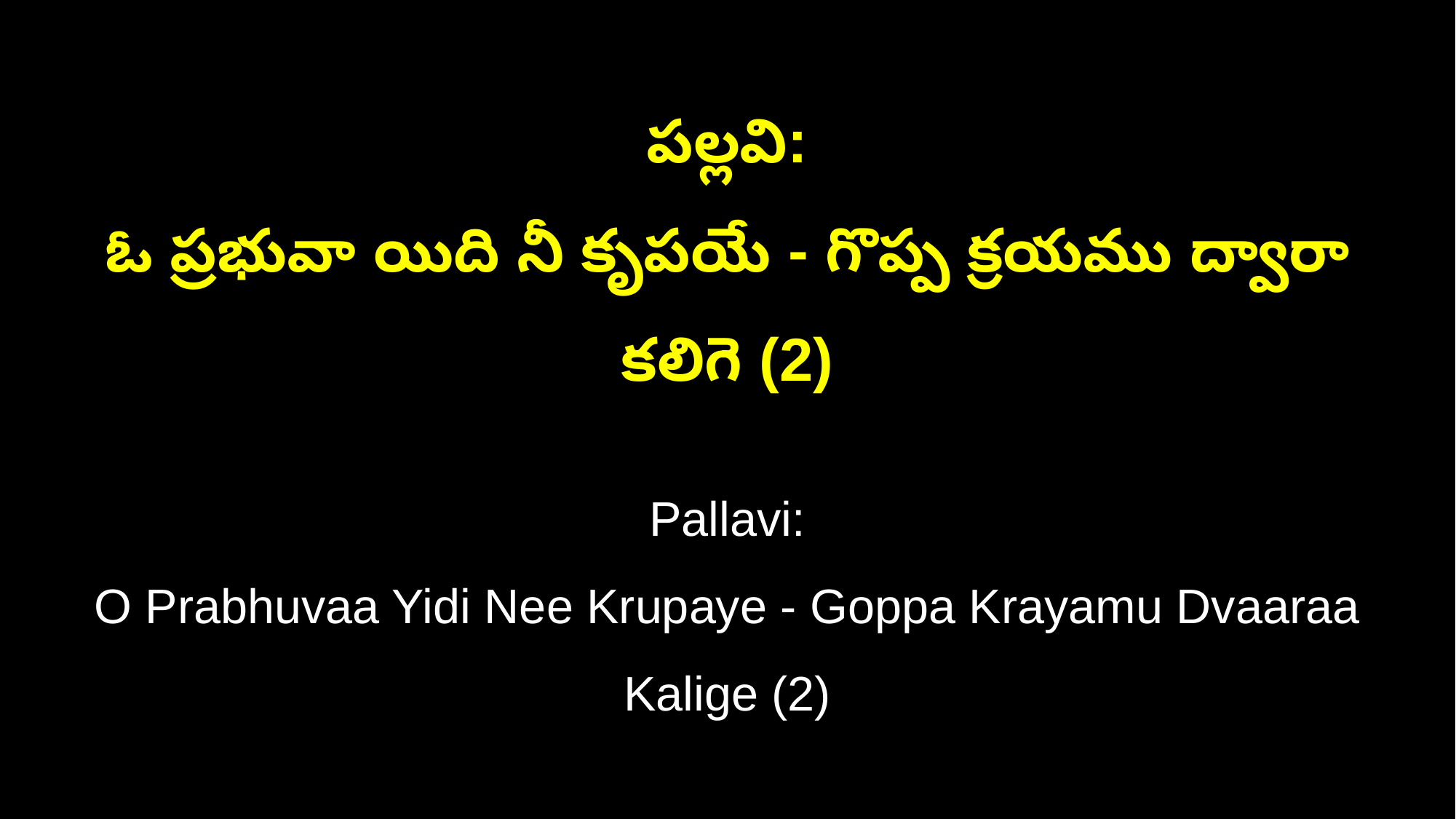

పల్లవి:
ఓ ప్రభువా యిది నీ కృపయే - గొప్ప క్రయము ద్వారా కలిగె (2)
Pallavi:
O Prabhuvaa Yidi Nee Krupaye - Goppa Krayamu Dvaaraa Kalige (2)